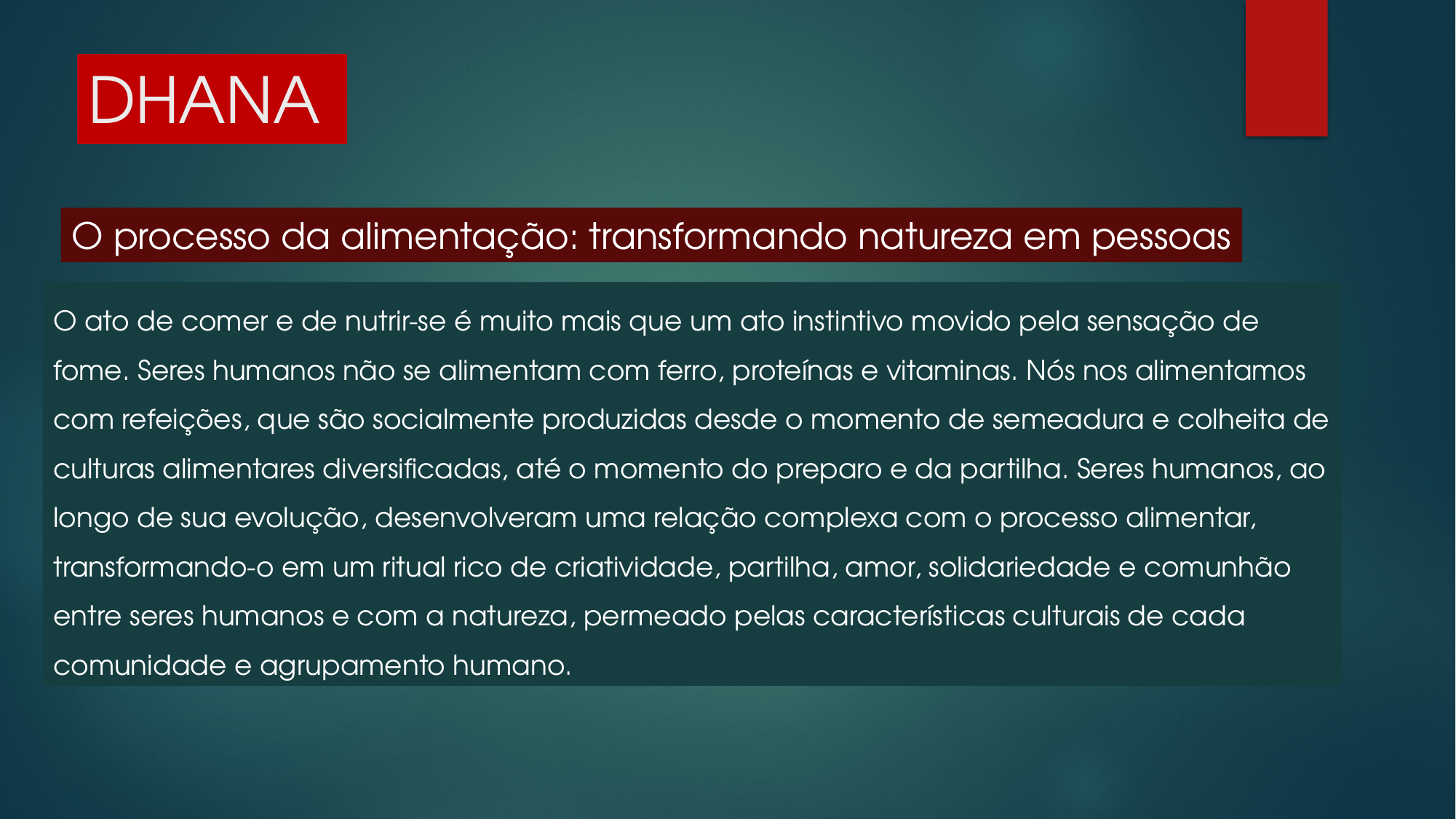

# DHANA
O processo da alimentação: transformando natureza em pessoas
O ato de comer e de nutrir-se é muito mais que um ato instintivo movido pela sensação de fome. Seres humanos não se alimentam com ferro, proteínas e vitaminas. Nós nos alimentamos com refeições, que são socialmente produzidas desde o momento de semeadura e colheita de culturas alimentares diversificadas, até o momento do preparo e da partilha. Seres humanos, ao longo de sua evolução, desenvolveram uma relação complexa com o processo alimentar, transformando-o em um ritual rico de criatividade, partilha, amor, solidariedade e comunhão entre seres humanos e com a natureza, permeado pelas características culturais de cada comunidade e agrupamento humano.